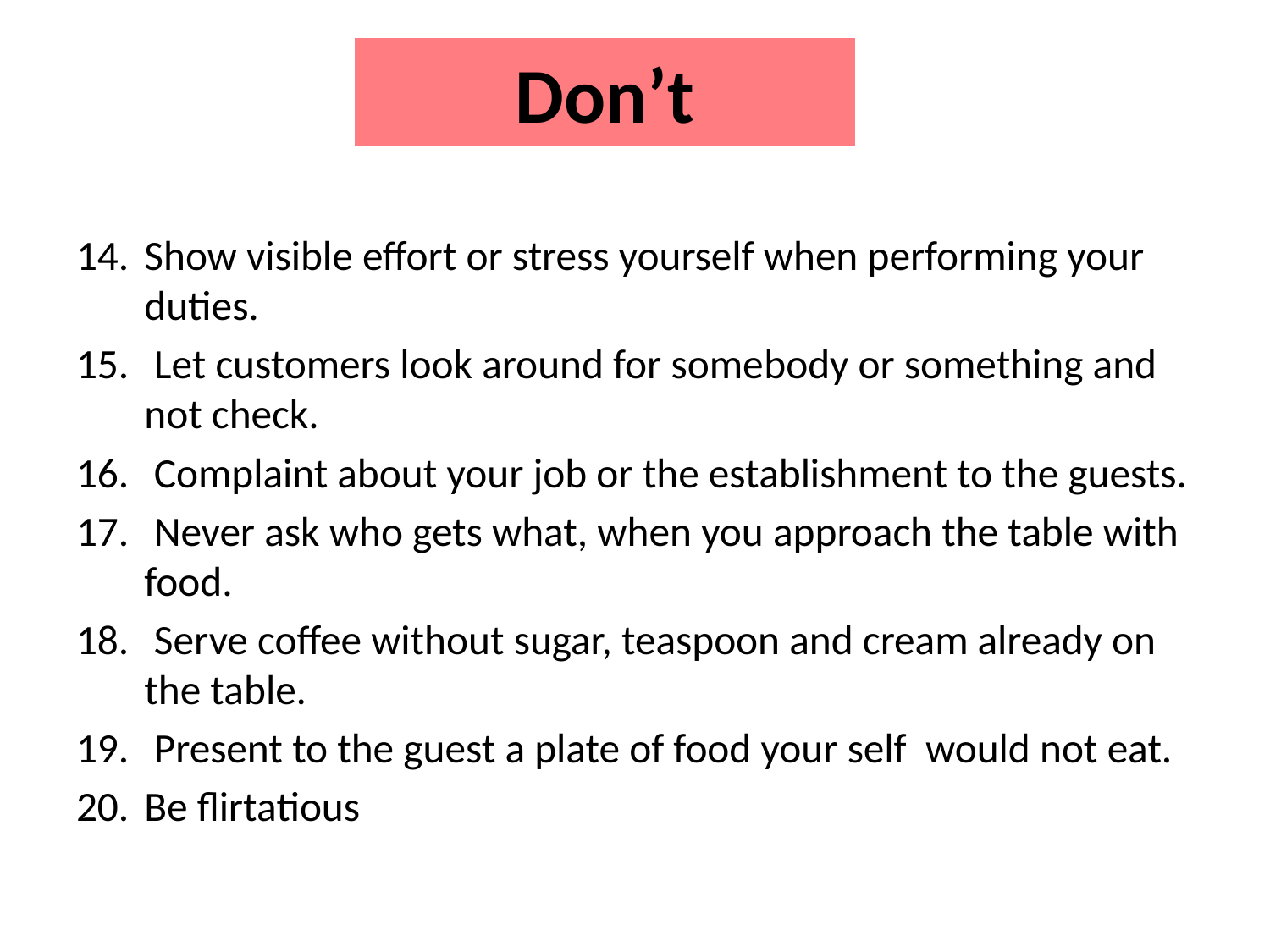

# Don’t
Show visible effort or stress yourself when performing your duties.
 Let customers look around for some­body or something and not check.
 Complaint about your job or the establishment to the guests.
 Never ask who gets what, when you approach the table with food.
 Serve coffee without sugar, teaspoon and cream already on the table.
 Present to the guest a plate of food your self  would not eat.
Be flirtatious